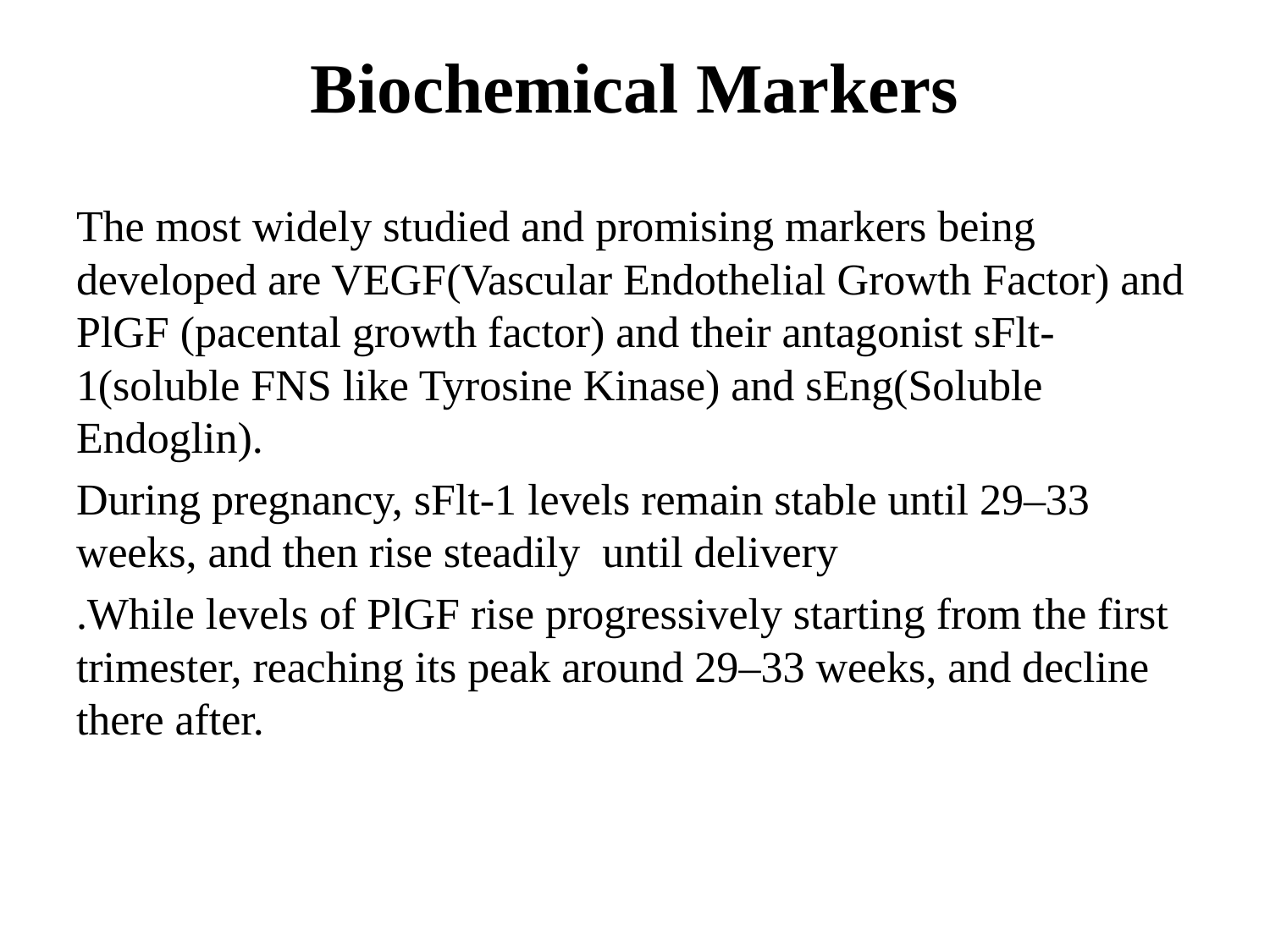

Biochemical Markers

The most widely studied and promising markers being developed are VEGF(Vascular Endothelial Growth Factor) and PlGF (pacental growth factor) and their antagonist sFlt-1(soluble FNS like Tyrosine Kinase) and sEng(Soluble Endoglin).
During pregnancy, sFlt-1 levels remain stable until 29–33 weeks, and then rise steadily  until delivery
.While levels of PlGF rise progressively starting from the first trimester, reaching its peak around 29–33 weeks, and decline there after.